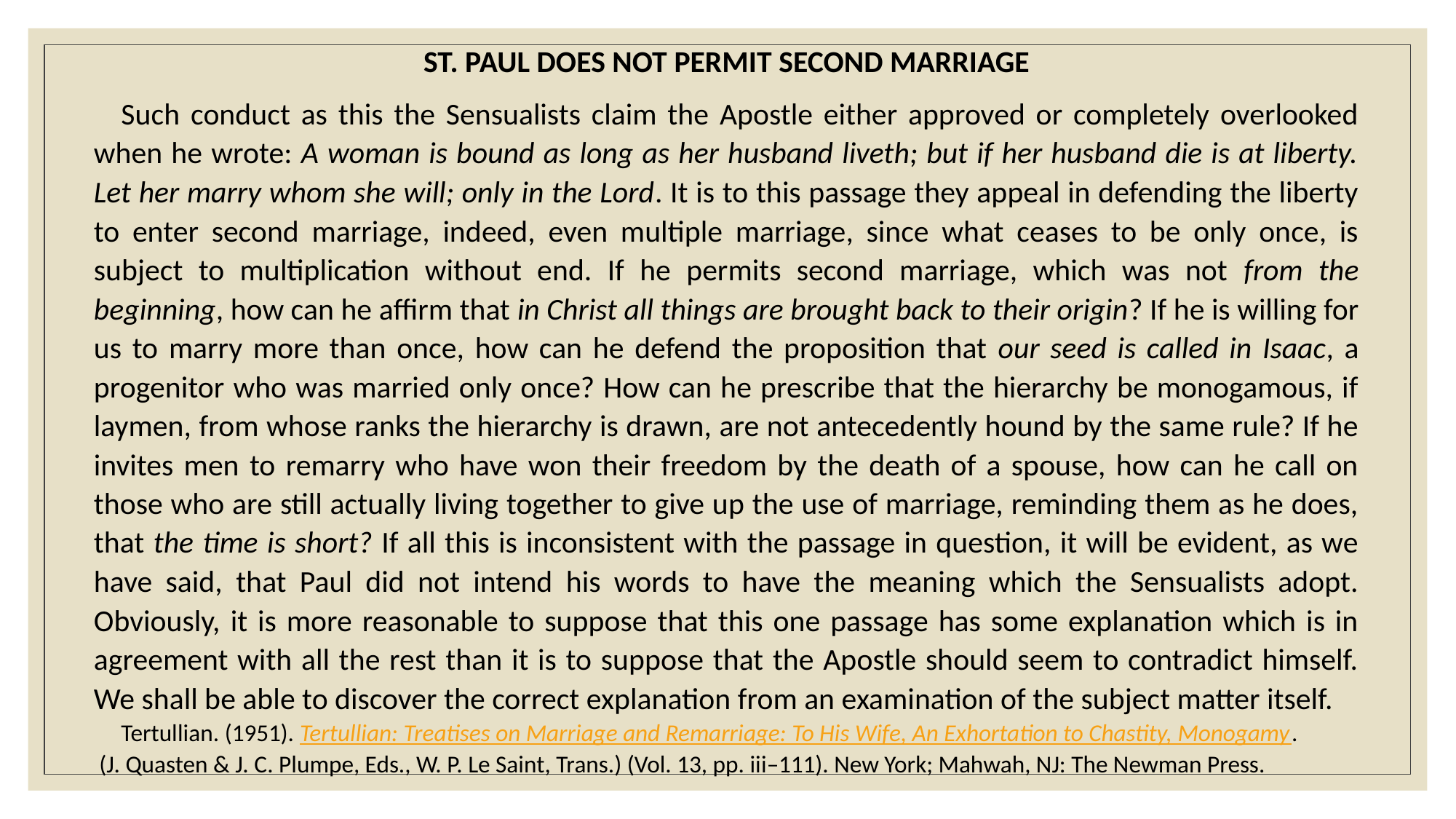

ST. PAUL DOES NOT PERMIT SECOND MARRIAGE
Such conduct as this the Sensualists claim the Apostle either approved or completely overlooked when he wrote: A woman is bound as long as her husband liveth; but if her husband die is at liberty. Let her marry whom she will; only in the Lord. It is to this passage they appeal in defending the liberty to enter second marriage, indeed, even multiple marriage, since what ceases to be only once, is subject to multiplication without end. If he permits second marriage, which was not from the beginning, how can he affirm that in Christ all things are brought back to their origin? If he is willing for us to marry more than once, how can he defend the proposition that our seed is called in Isaac, a progenitor who was married only once? How can he prescribe that the hierarchy be monogamous, if laymen, from whose ranks the hierarchy is drawn, are not antecedently hound by the same rule? If he invites men to remarry who have won their freedom by the death of a spouse, how can he call on those who are still actually living together to give up the use of marriage, reminding them as he does, that the time is short? If all this is inconsistent with the passage in question, it will be evident, as we have said, that Paul did not intend his words to have the meaning which the Sensualists adopt. Obviously, it is more reasonable to suppose that this one passage has some explanation which is in agreement with all the rest than it is to suppose that the Apostle should seem to contradict himself. We shall be able to discover the correct explanation from an examination of the subject matter itself.
Tertullian. (1951). Tertullian: Treatises on Marriage and Remarriage: To His Wife, An Exhortation to Chastity, Monogamy.             (J. Quasten & J. C. Plumpe, Eds., W. P. Le Saint, Trans.) (Vol. 13, pp. iii–111). New York; Mahwah, NJ: The Newman Press.